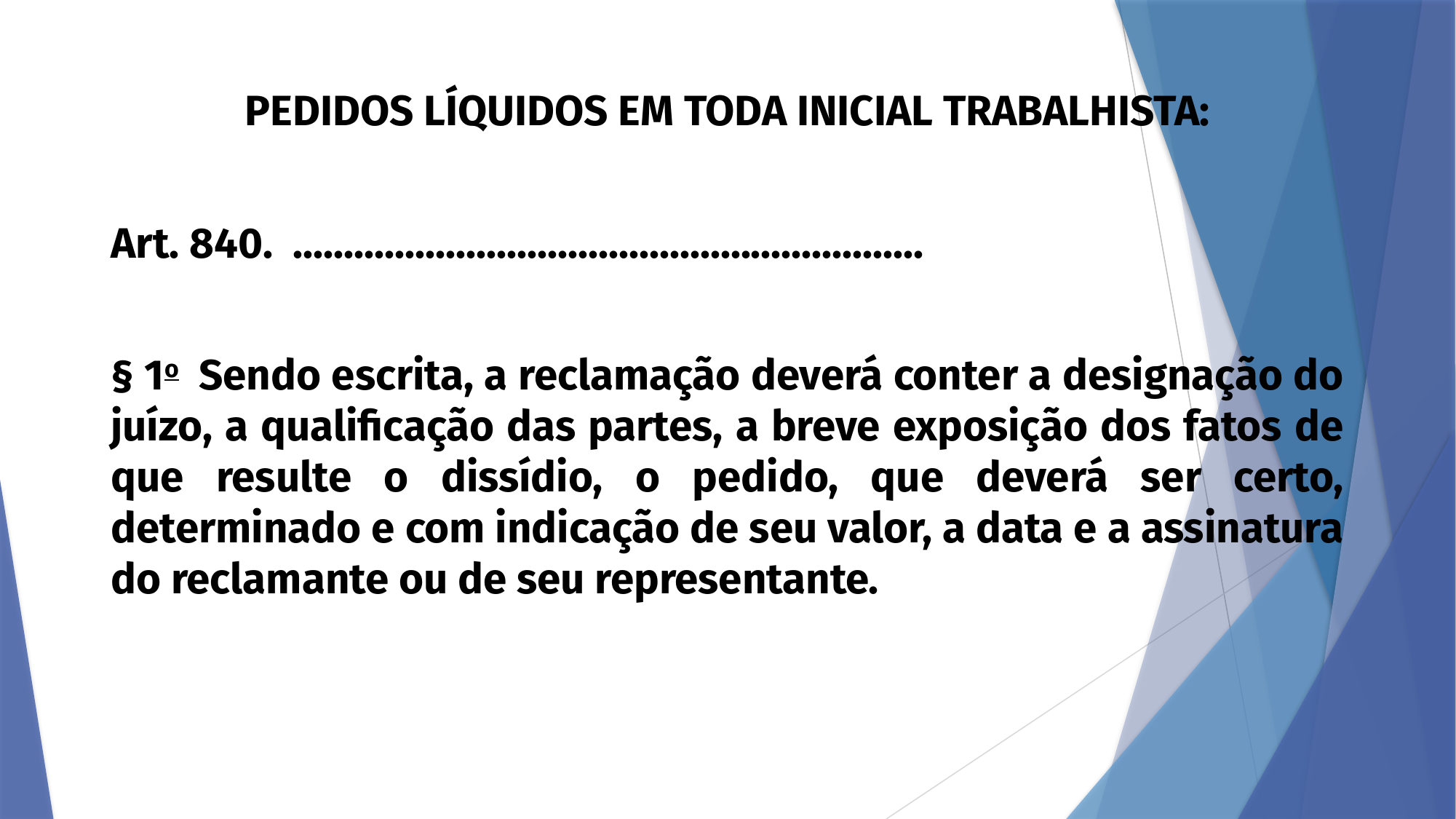

PEDIDOS LÍQUIDOS EM TODA INICIAL TRABALHISTA:

Art. 840.  ..............................................................

§ 1o  Sendo escrita, a reclamação deverá conter a designação do juízo, a qualificação das partes, a breve exposição dos fatos de que resulte o dissídio, o pedido, que deverá ser certo, determinado e com indicação de seu valor, a data e a assinatura do reclamante ou de seu representante.